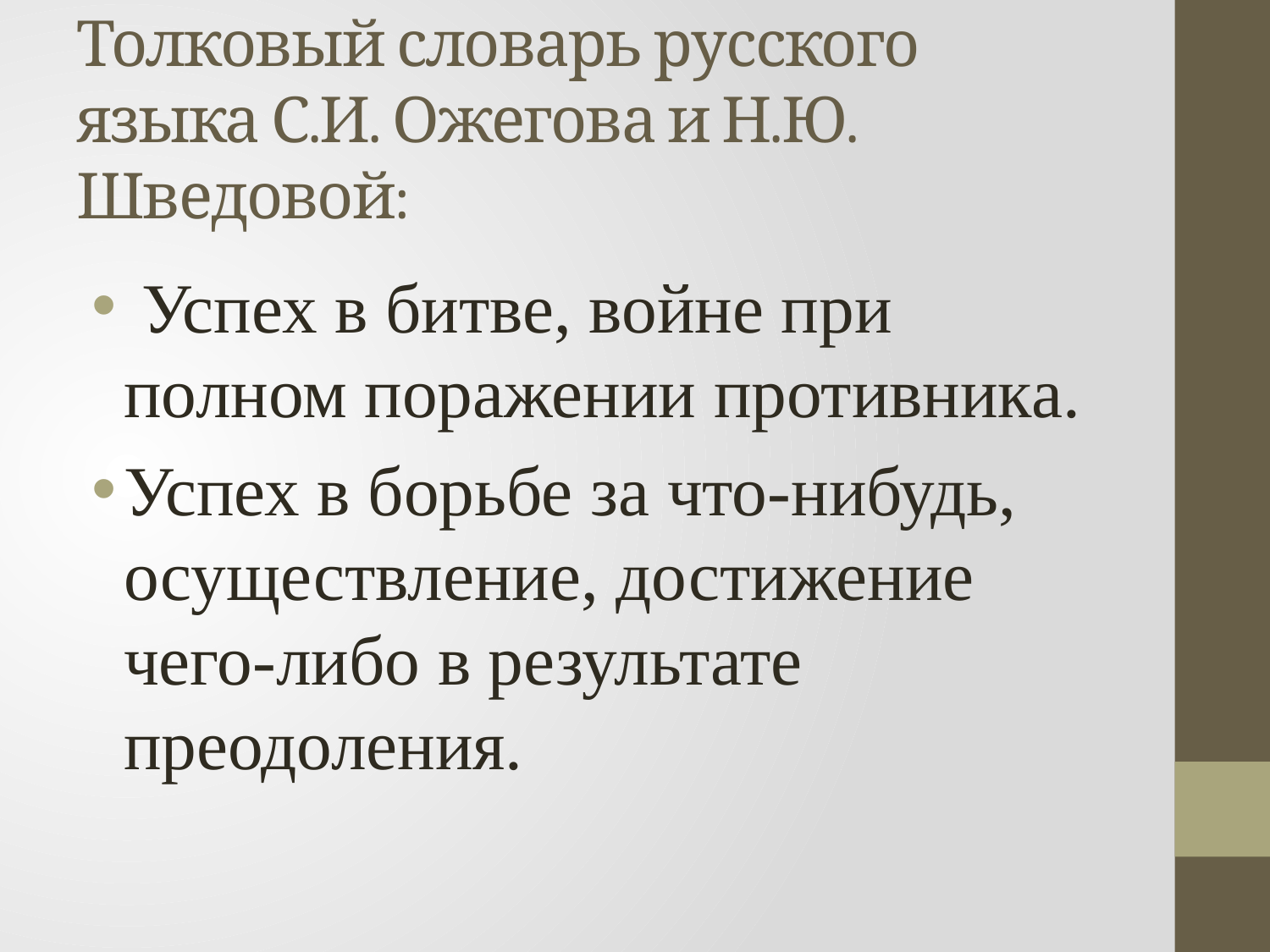

# Толковый словарь русского языка С.И. Ожегова и Н.Ю. Шведовой:
 Успех в битве, войне при полном поражении противника.
Успех в борьбе за что-нибудь, осуществление, достижение чего-либо в результате преодоления.